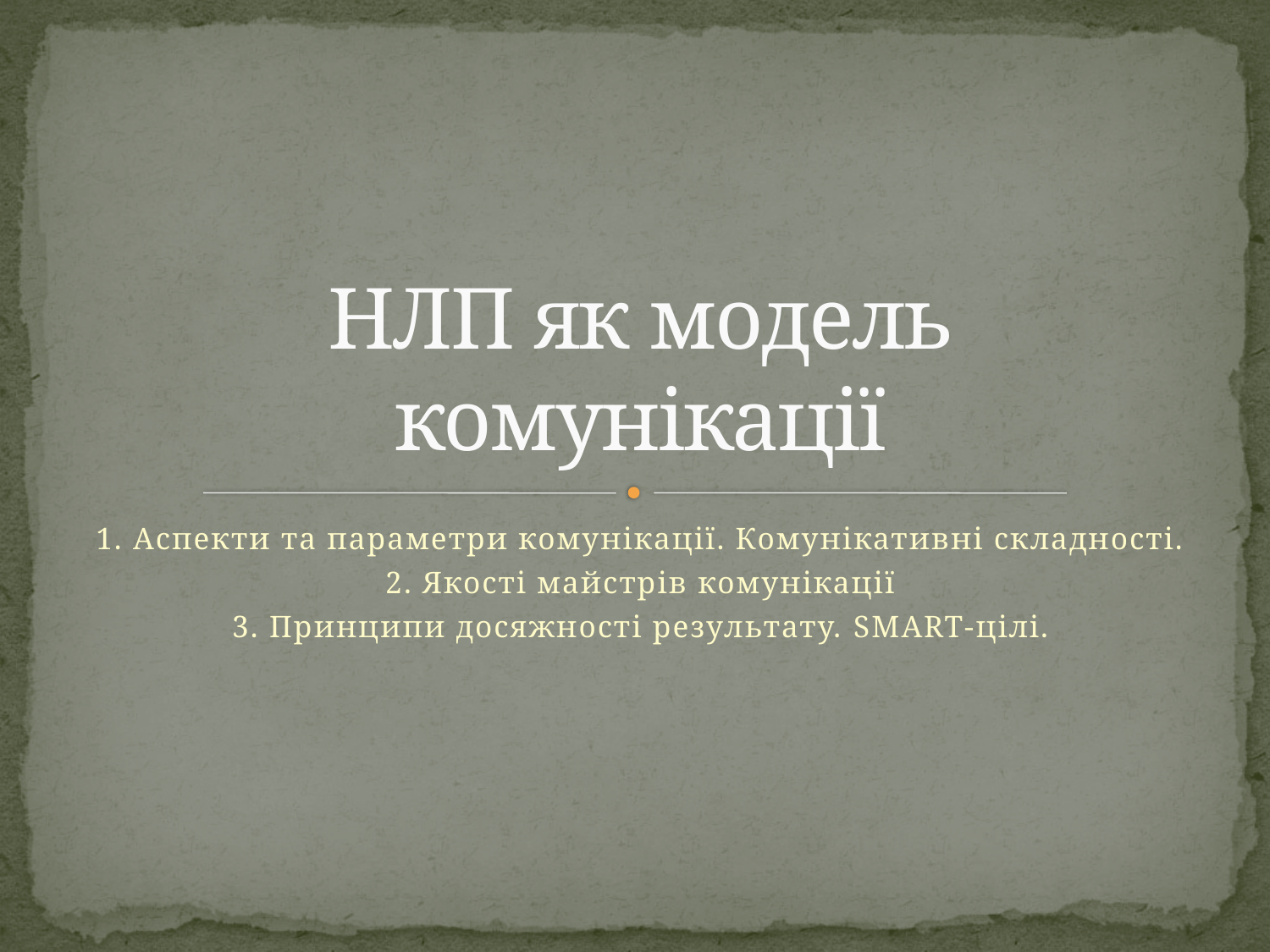

# НЛП як модель комунікації
1. Аспекти та параметри комунікації. Комунікативні складності.
2. Якості майстрів комунікації
3. Принципи досяжності результату. SMART-цілі.